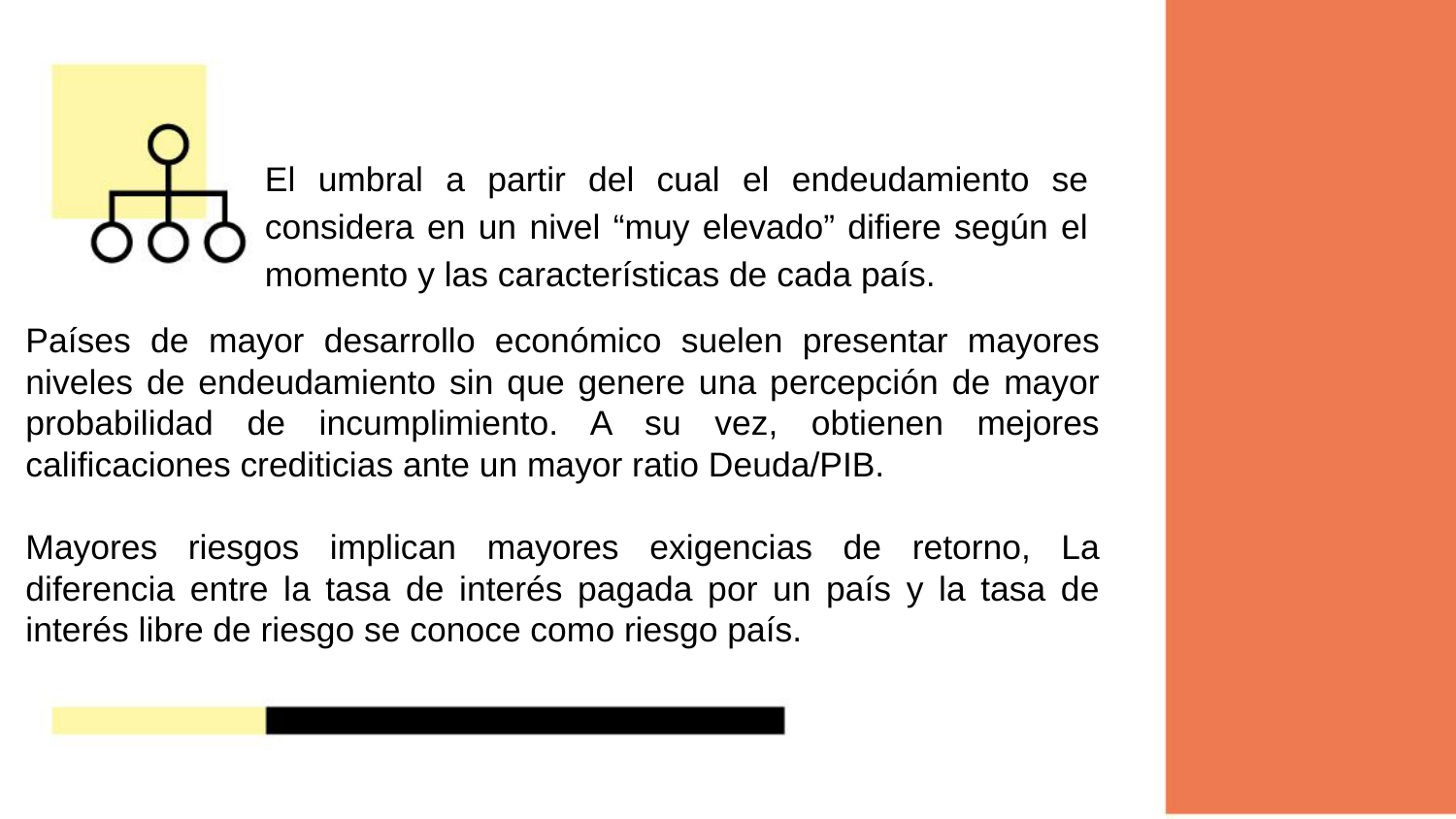

El umbral a partir del cual el endeudamiento se considera en un nivel “muy elevado” difiere según el momento y las características de cada país.
Países de mayor desarrollo económico suelen presentar mayores niveles de endeudamiento sin que genere una percepción de mayor probabilidad de incumplimiento. A su vez, obtienen mejores calificaciones crediticias ante un mayor ratio Deuda/PIB.

Mayores riesgos implican mayores exigencias de retorno, La diferencia entre la tasa de interés pagada por un país y la tasa de interés libre de riesgo se conoce como riesgo país.